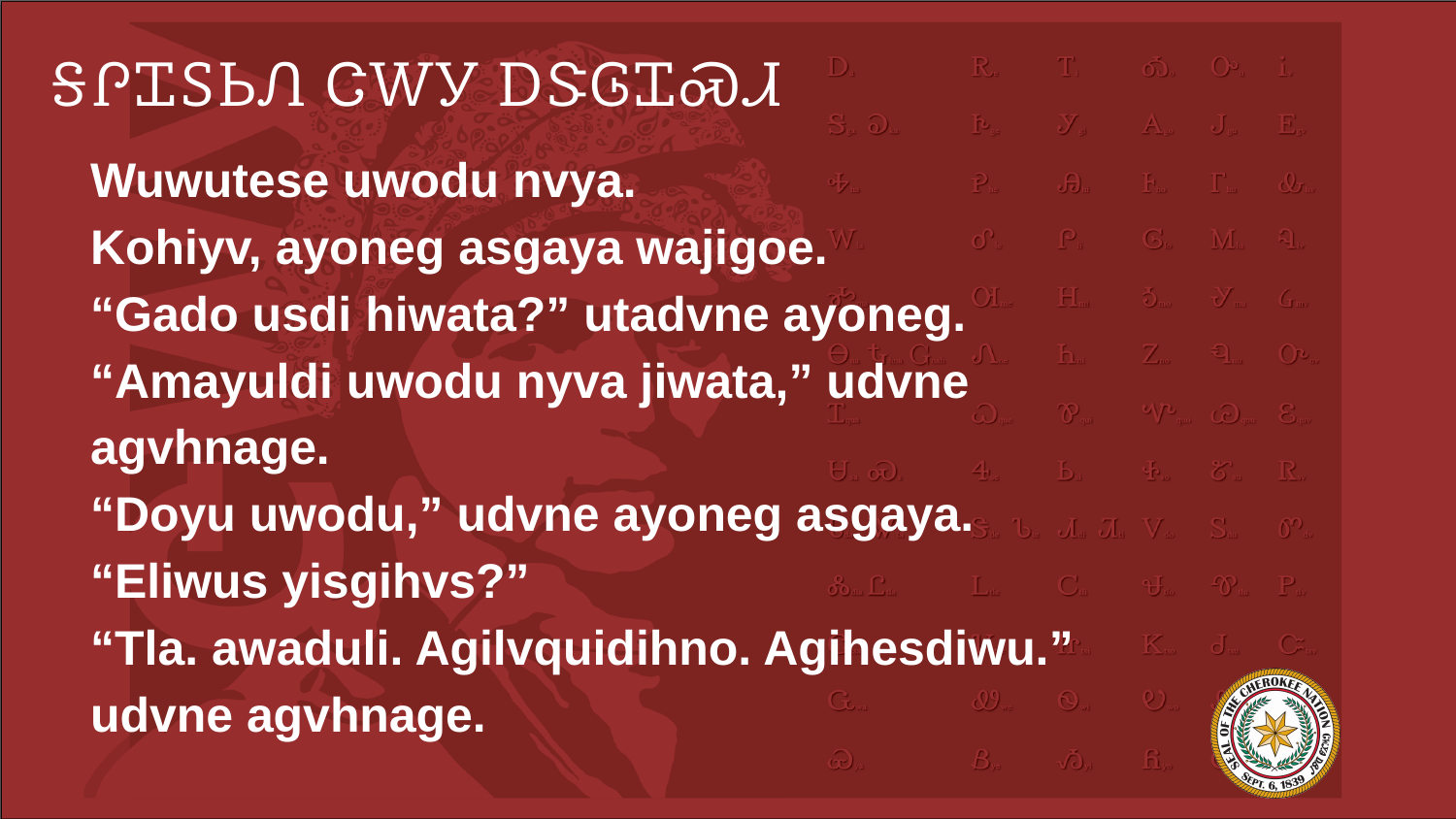

# ᎦᎵᏆᏚᏏᏁ ᏣᎳᎩ ᎠᏕᎶᏆᏍᏗ
Wuwutese uwodu nvya.
Kohiyv, ayoneg asgaya wajigoe.
“Gado usdi hiwata?” utadvne ayoneg.
“Amayuldi uwodu nyva jiwata,” udvne agvhnage.
“Doyu uwodu,” udvne ayoneg asgaya. “Eliwus yisgihvs?”
“Tla. awaduli. Agilvquidihno. Agihesdiwu.” udvne agvhnage.